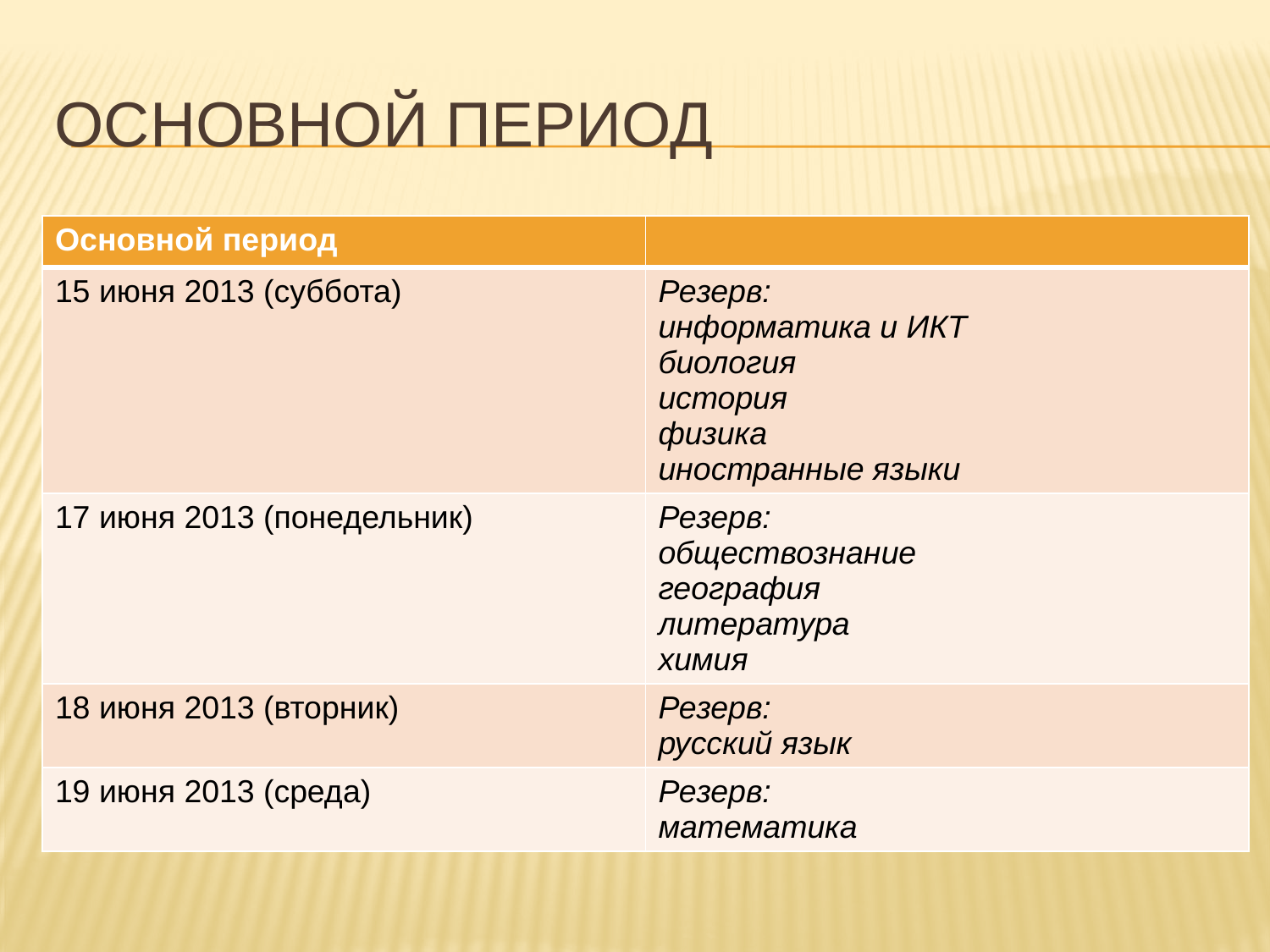

# Основной период
| Основной период |  |
| --- | --- |
| 15 июня 2013 (суббота) | Резерв: информатика и ИКТ биология история физика иностранные языки |
| 17 июня 2013 (понедельник) | Резерв: обществознание география литература химия |
| 18 июня 2013 (вторник) | Резерв: русский язык |
| 19 июня 2013 (среда) | Резерв: математика |